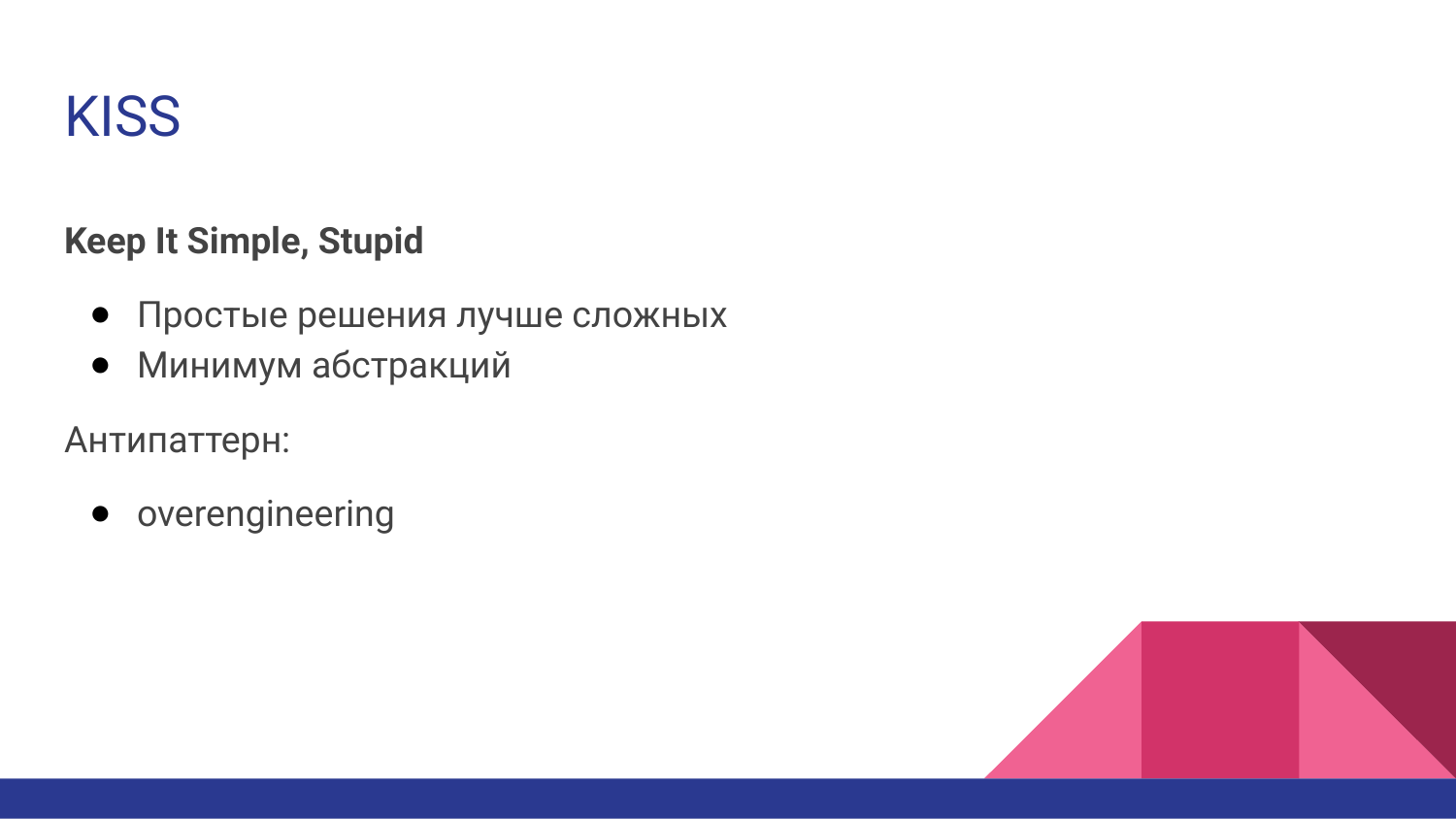

# KISS
Keep It Simple, Stupid
Простые решения лучше сложных
Минимум абстракций
Антипаттерн:
overengineering